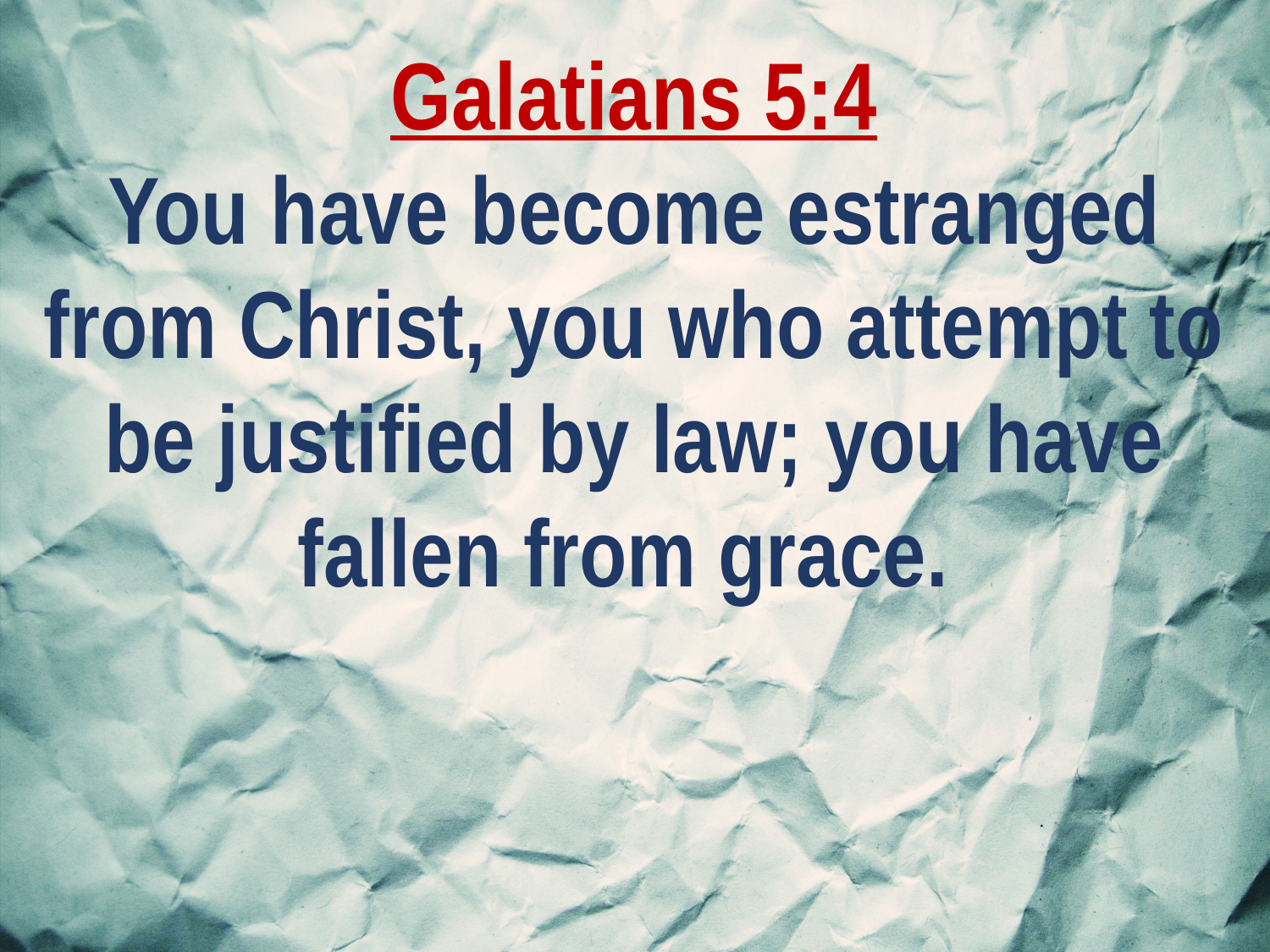

Galatians 5:4
You have become estranged from Christ, you who attempt to be justified by law; you have fallen from grace.